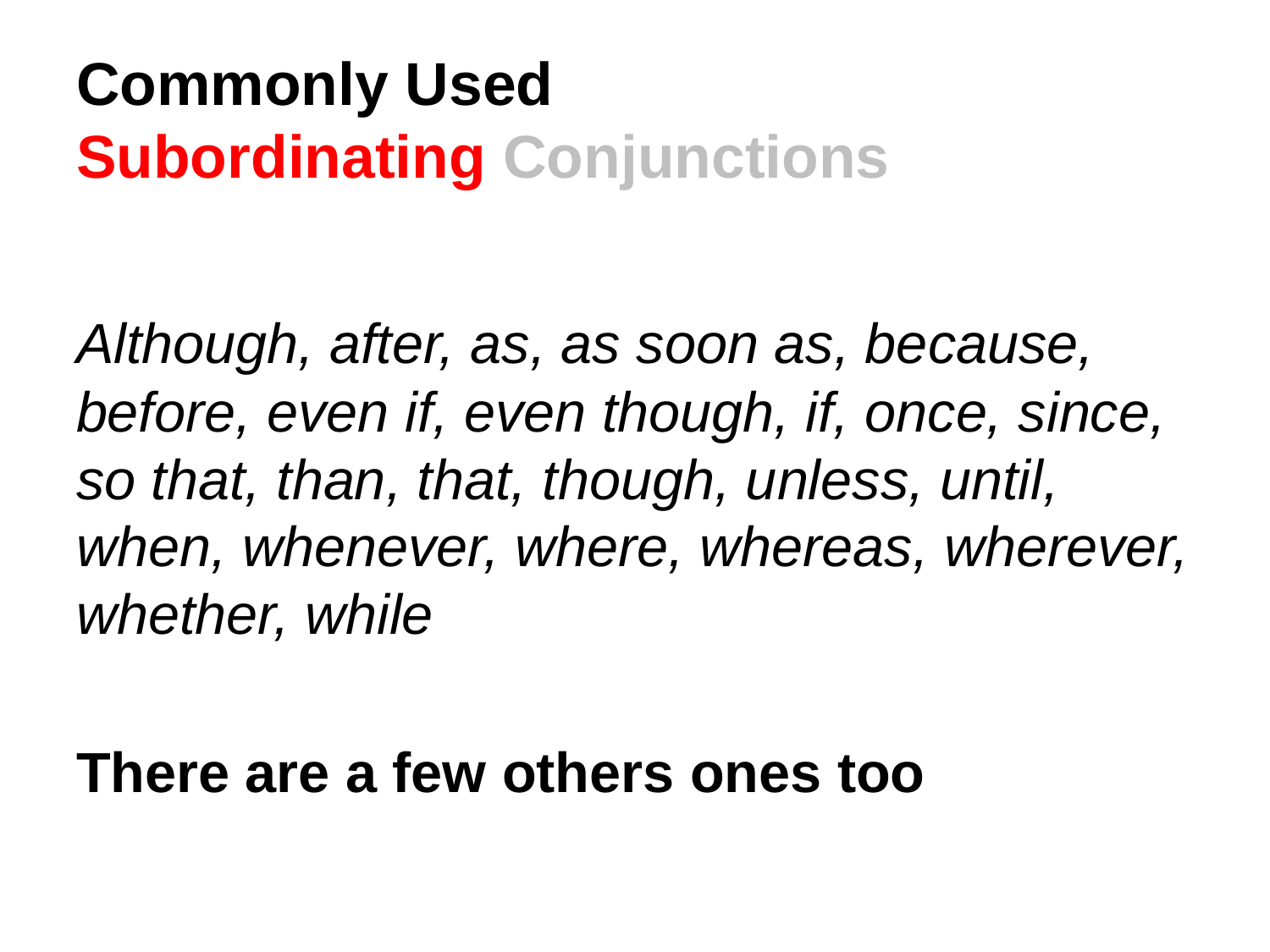

# Commonly Used Subordinating Conjunctions

Although, after, as, as soon as, because, before, even if, even though, if, once, since, so that, than, that, though, unless, until, when, whenever, where, whereas, wherever, whether, while

There are a few others ones too